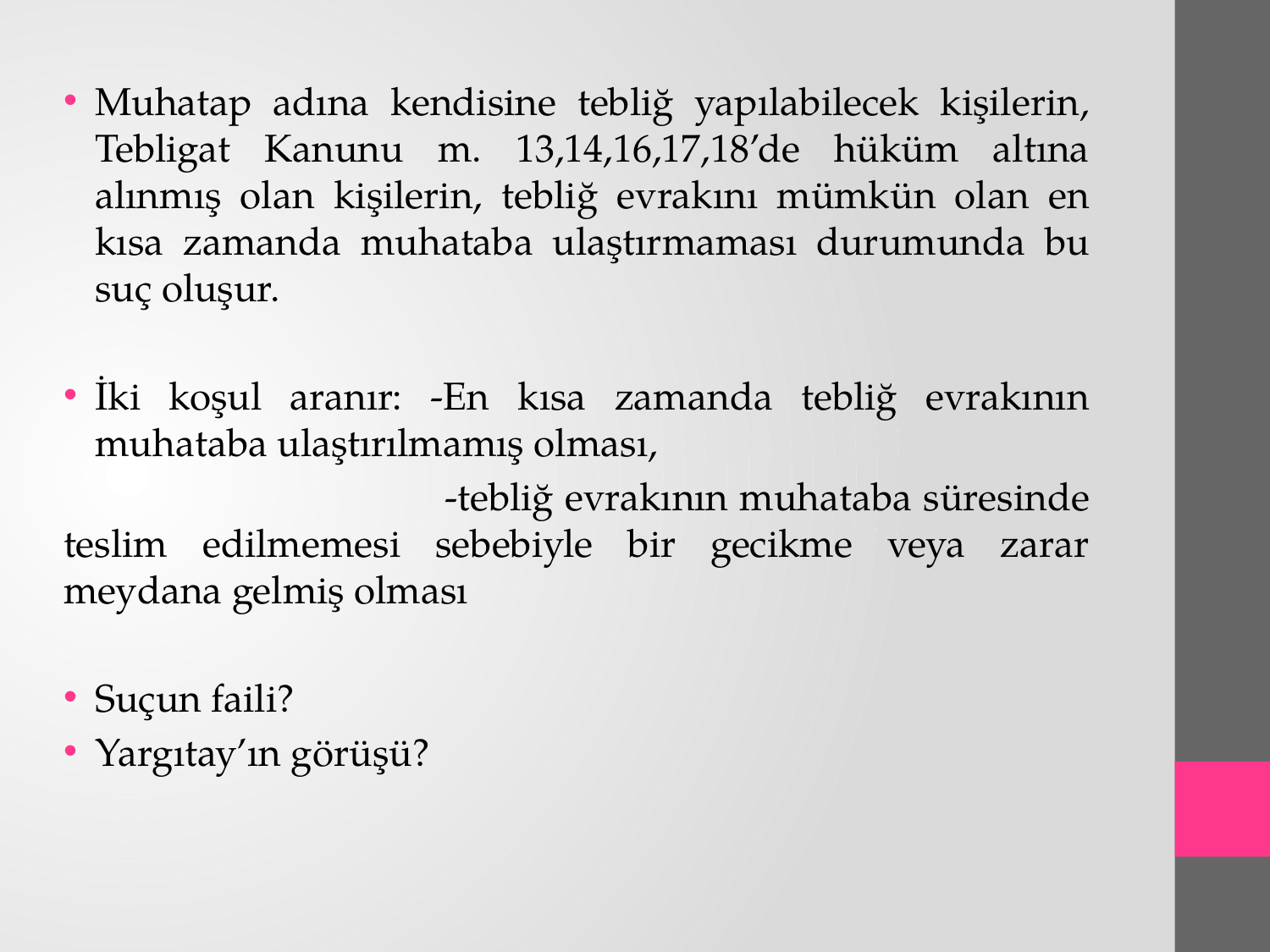

Muhatap adına kendisine tebliğ yapılabilecek kişilerin, Tebligat Kanunu m. 13,14,16,17,18’de hüküm altına alınmış olan kişilerin, tebliğ evrakını mümkün olan en kısa zamanda muhataba ulaştırmaması durumunda bu suç oluşur.

İki koşul aranır: -En kısa zamanda tebliğ evrakının muhataba ulaştırılmamış olması,
			-tebliğ evrakının muhataba süresinde teslim edilmemesi sebebiyle bir gecikme veya zarar meydana gelmiş olması

Suçun faili?
Yargıtay’ın görüşü?